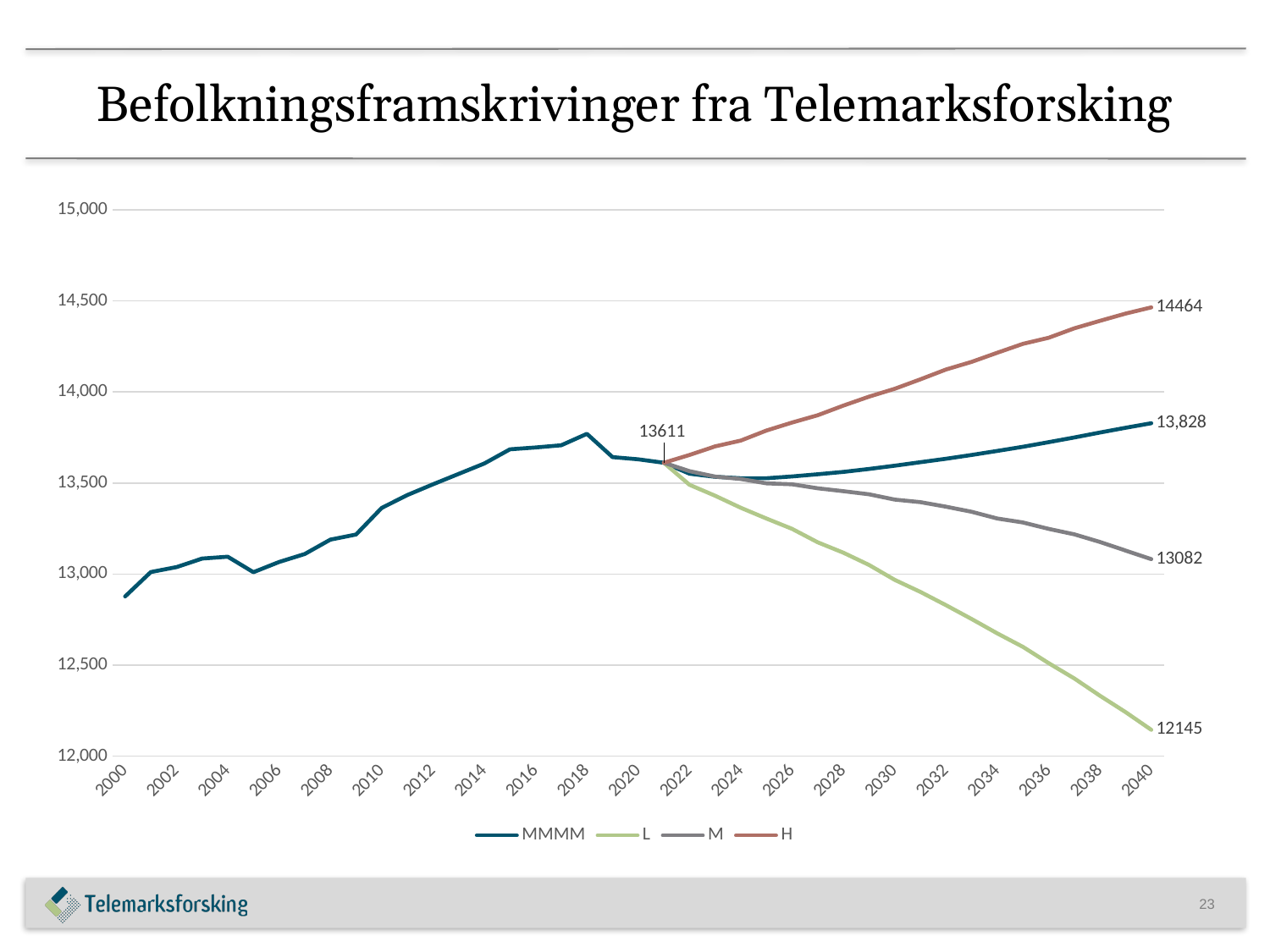

# Befolkningsframskrivinger fra Telemarksforsking

### Chart

| Category | MMMM | L | M | H |
|---|---|---|---|---|
| 2000 | 12877.0 | None | None | None |
| 2001 | 13011.0 | None | None | None |
| 2002 | 13038.0 | None | None | None |
| 2003 | 13085.0 | None | None | None |
| 2004 | 13095.0 | None | None | None |
| 2005 | 13010.0 | None | None | None |
| 2006 | 13066.0 | None | None | None |
| 2007 | 13110.0 | None | None | None |
| 2008 | 13189.0 | None | None | None |
| 2009 | 13217.0 | None | None | None |
| 2010 | 13363.0 | None | None | None |
| 2011 | 13434.0 | None | None | None |
| 2012 | 13493.0 | None | None | None |
| 2013 | 13550.0 | None | None | None |
| 2014 | 13607.0 | None | None | None |
| 2015 | 13685.0 | None | None | None |
| 2016 | 13695.0 | None | None | None |
| 2017 | 13707.0 | None | None | None |
| 2018 | 13770.0 | None | None | None |
| 2019 | 13642.0 | None | None | None |
| 2020 | 13630.0 | None | None | None |
| 2021 | 13611.0 | 13611.0 | 13611.0 | 13611.0 |
| 2022 | 13551.0 | 13490.0 | 13565.0 | 13654.0 |
| 2023 | 13534.0 | 13430.0 | 13535.0 | 13701.0 |
| 2024 | 13526.0 | 13364.0 | 13522.0 | 13733.0 |
| 2025 | 13526.0 | 13305.0 | 13498.0 | 13788.0 |
| 2026 | 13536.0 | 13248.0 | 13493.0 | 13832.0 |
| 2027 | 13548.0 | 13174.0 | 13471.0 | 13872.0 |
| 2028 | 13561.0 | 13117.0 | 13455.0 | 13925.0 |
| 2029 | 13577.0 | 13050.0 | 13438.0 | 13974.0 |
| 2030 | 13595.0 | 12968.0 | 13409.0 | 14017.0 |
| 2031 | 13614.0 | 12902.0 | 13395.0 | 14069.0 |
| 2032 | 13633.0 | 12829.0 | 13370.0 | 14123.0 |
| 2033 | 13654.0 | 12753.0 | 13342.0 | 14165.0 |
| 2034 | 13676.0 | 12674.0 | 13305.0 | 14215.0 |
| 2035 | 13699.0 | 12600.0 | 13283.0 | 14264.0 |
| 2036 | 13724.0 | 12511.0 | 13248.0 | 14297.0 |
| 2037 | 13750.0 | 12427.0 | 13218.0 | 14349.0 |
| 2038 | 13777.0 | 12332.0 | 13176.0 | 14390.0 |
| 2039 | 13803.0 | 12242.0 | 13129.0 | 14430.0 |
| 2040 | 13828.0 | 12145.0 | 13082.0 | 14464.0 |
23